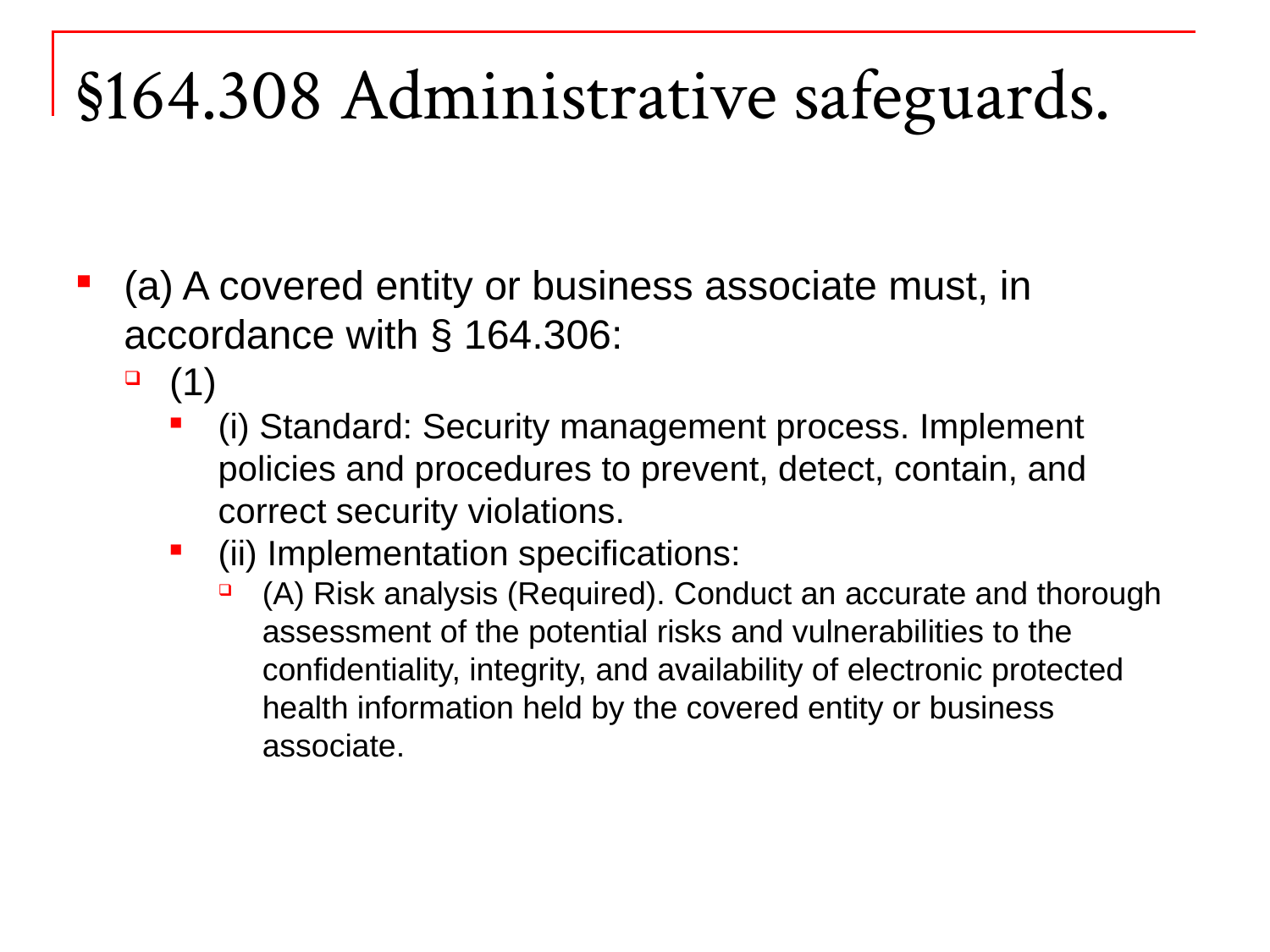

# §164.308 Administrative safeguards.
(a) A covered entity or business associate must, in accordance with § 164.306:
(1)
(i) Standard: Security management process. Implement policies and procedures to prevent, detect, contain, and correct security violations.
(ii) Implementation specifications:
(A) Risk analysis (Required). Conduct an accurate and thorough assessment of the potential risks and vulnerabilities to the confidentiality, integrity, and availability of electronic protected health information held by the covered entity or business associate.